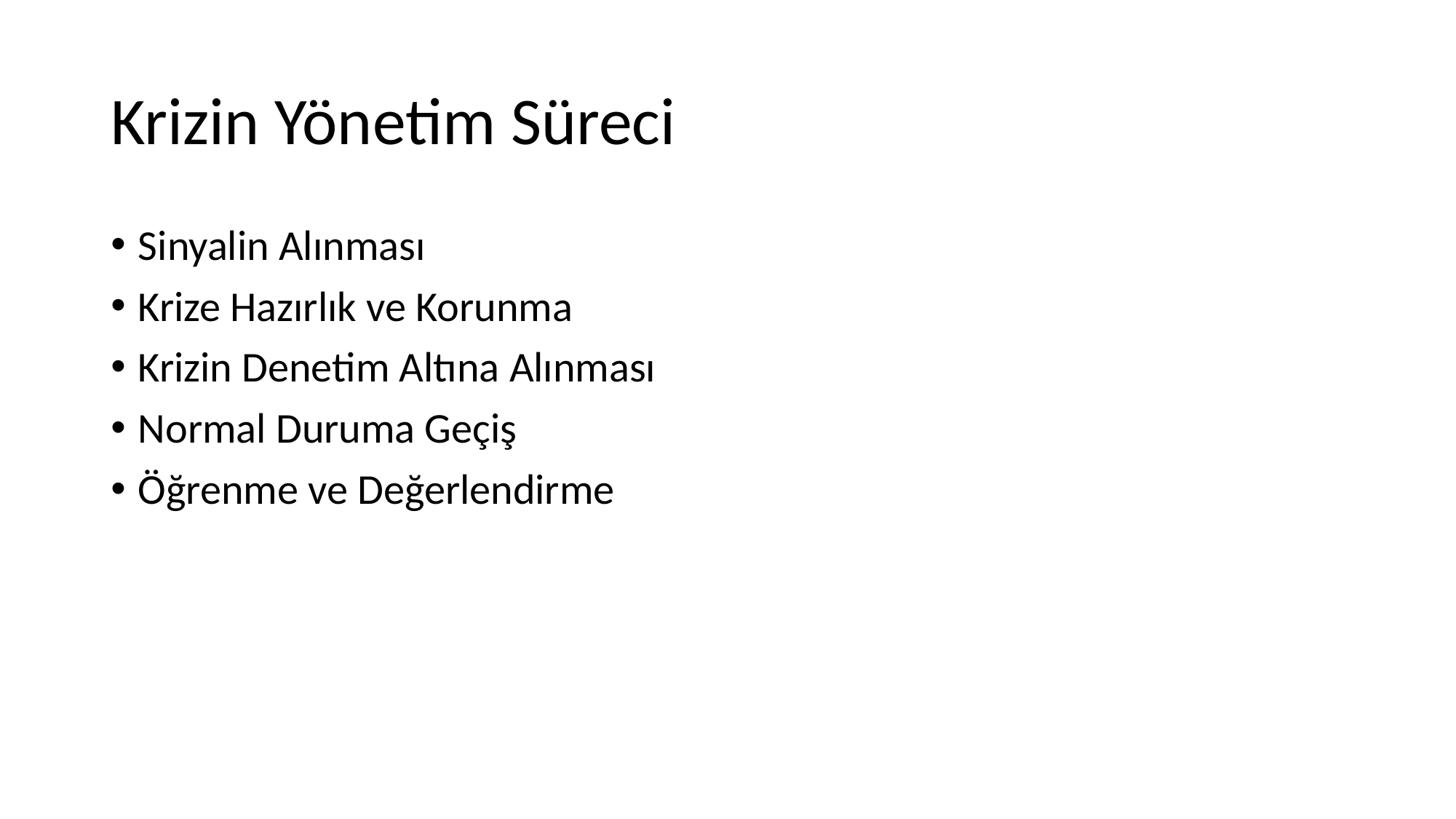

# Krizin Yönetim Süreci
Sinyalin Alınması
Krize Hazırlık ve Korunma
Krizin Denetim Altına Alınması
Normal Duruma Geçiş
Öğrenme ve Değerlendirme